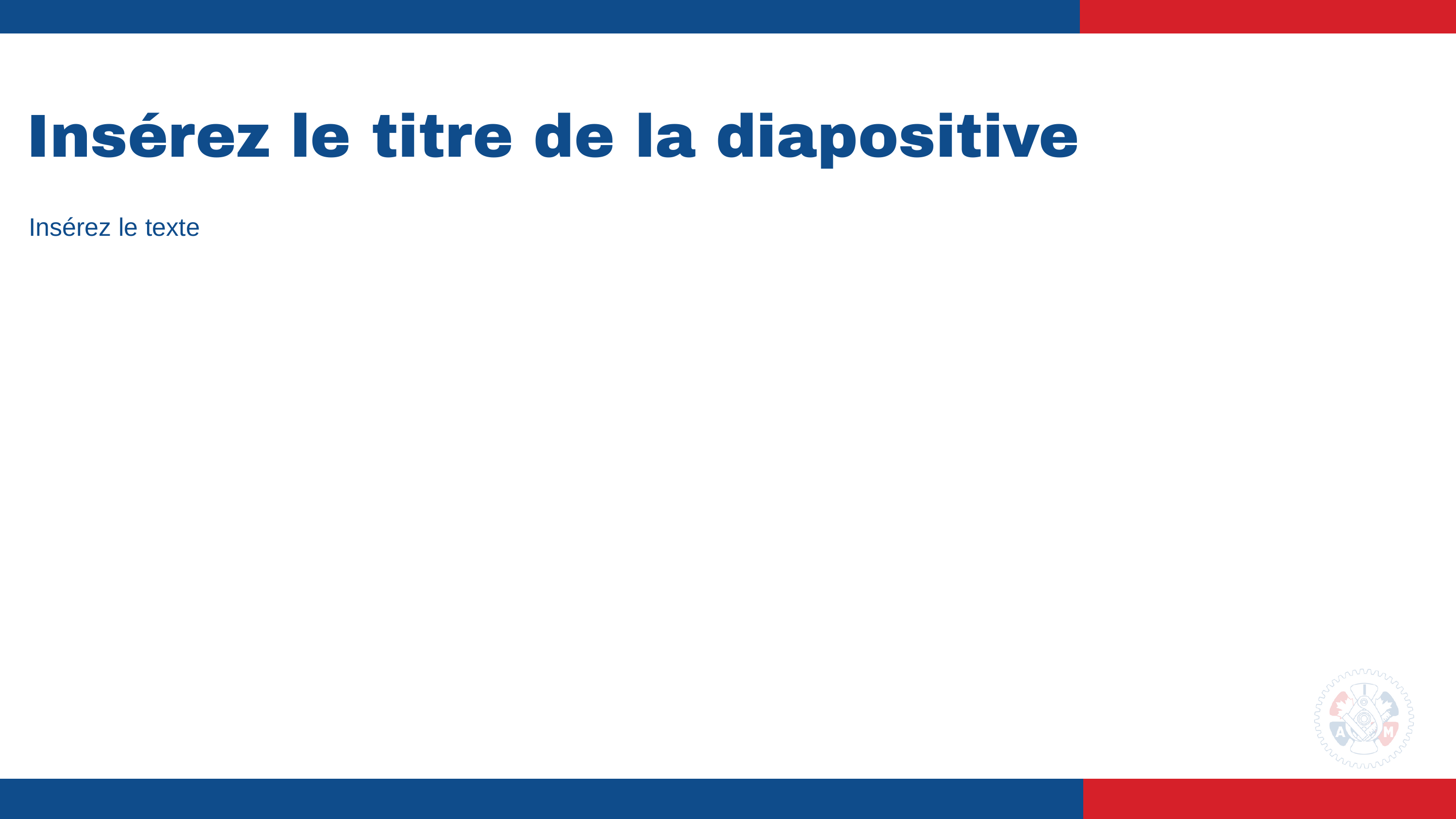

Insérez le titre de la diapositive
Insérez le texte